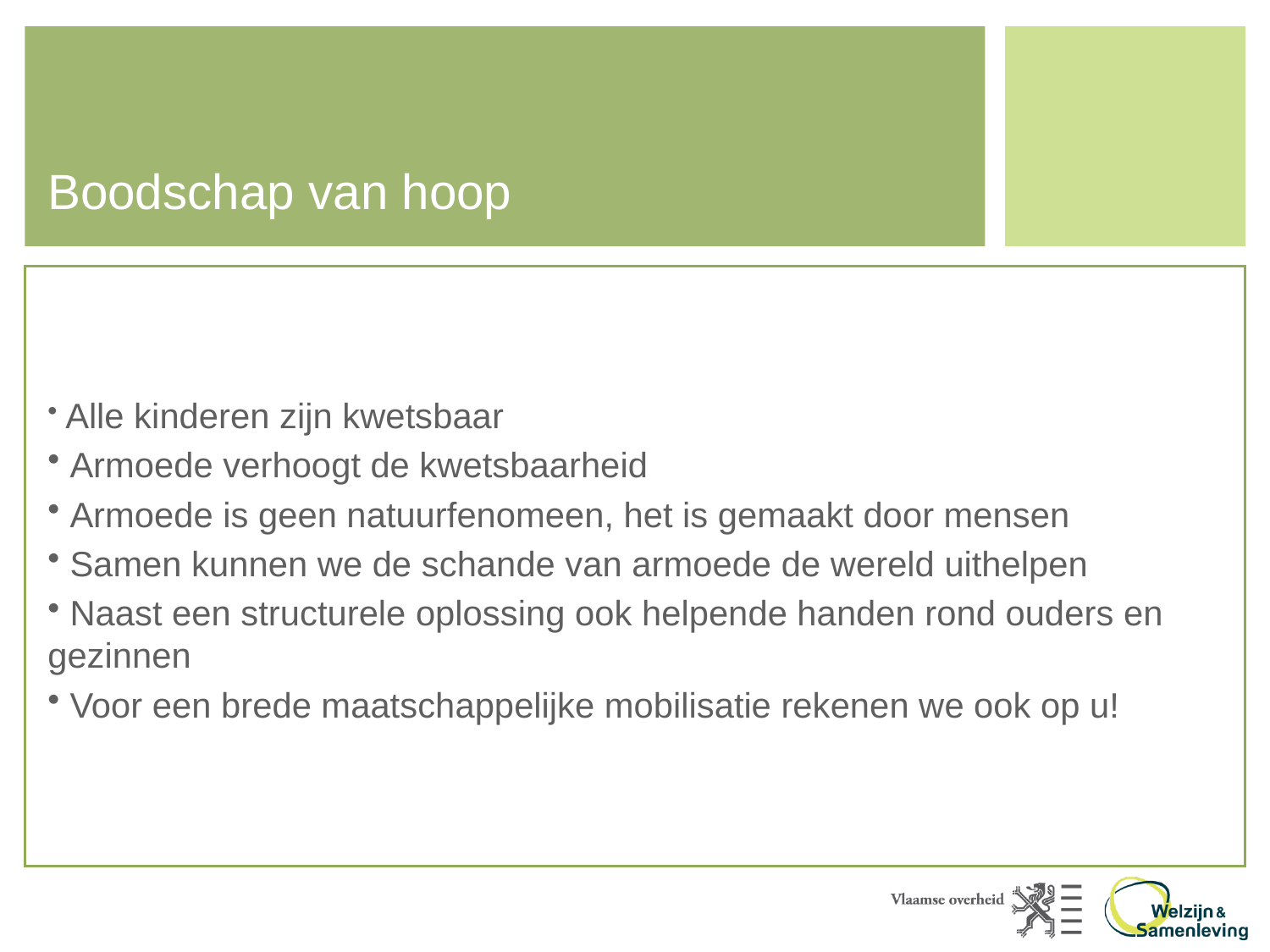

# Boodschap van hoop

 Alle kinderen zijn kwetsbaar
 Armoede verhoogt de kwetsbaarheid
 Armoede is geen natuurfenomeen, het is gemaakt door mensen
 Samen kunnen we de schande van armoede de wereld uithelpen
 Naast een structurele oplossing ook helpende handen rond ouders en gezinnen
 Voor een brede maatschappelijke mobilisatie rekenen we ook op u!